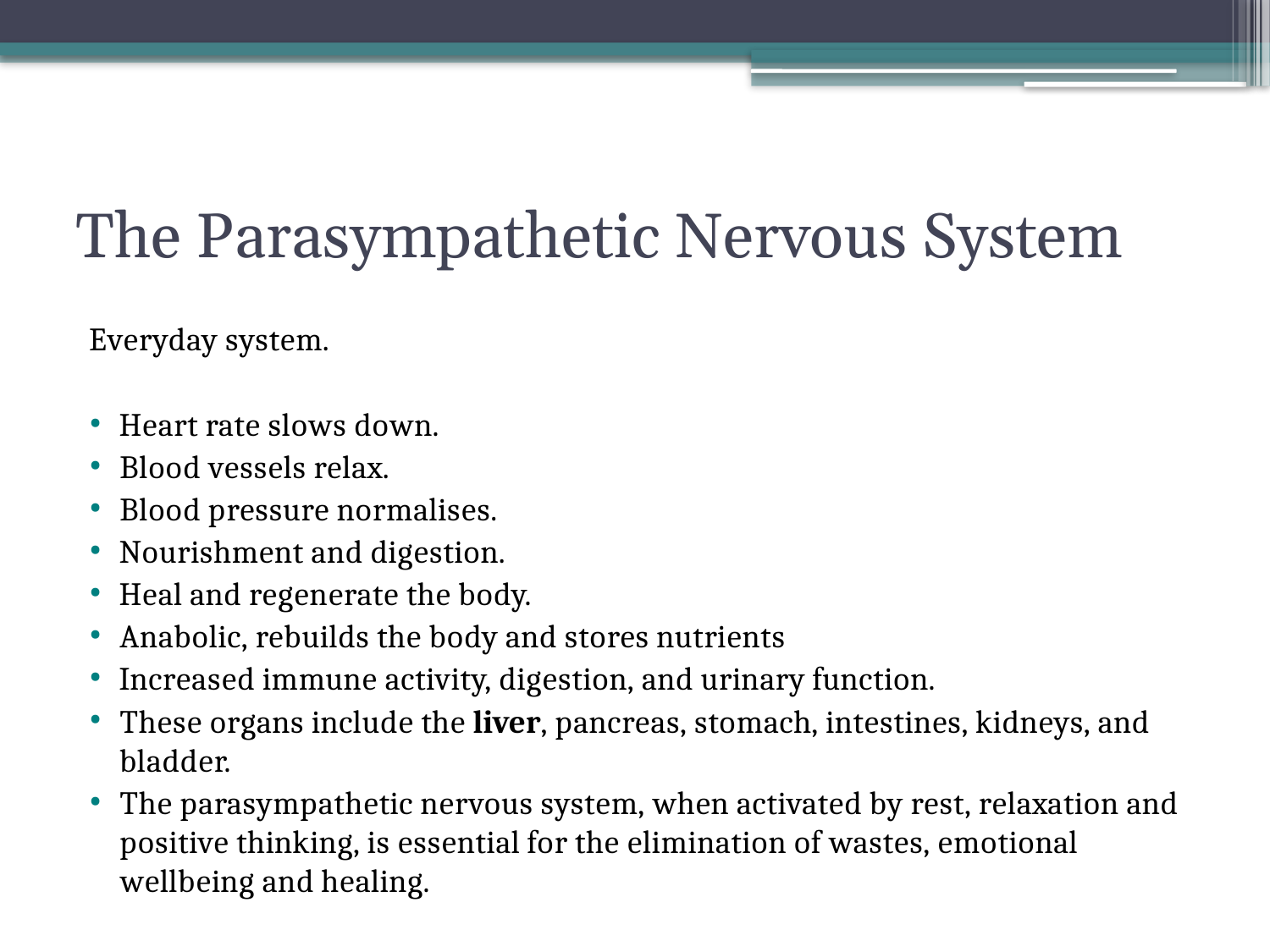

# The Parasympathetic Nervous System
Everyday system.

Heart rate slows down.
Blood vessels relax.
Blood pressure normalises.
Nourishment and digestion.
Heal and regenerate the body.
Anabolic, rebuilds the body and stores nutrients
Increased immune activity, digestion, and urinary function.
These organs include the liver, pancreas, stomach, intestines, kidneys, and bladder.
The parasympathetic nervous system, when activated by rest, relaxation and positive thinking, is essential for the elimination of wastes, emotional wellbeing and healing.